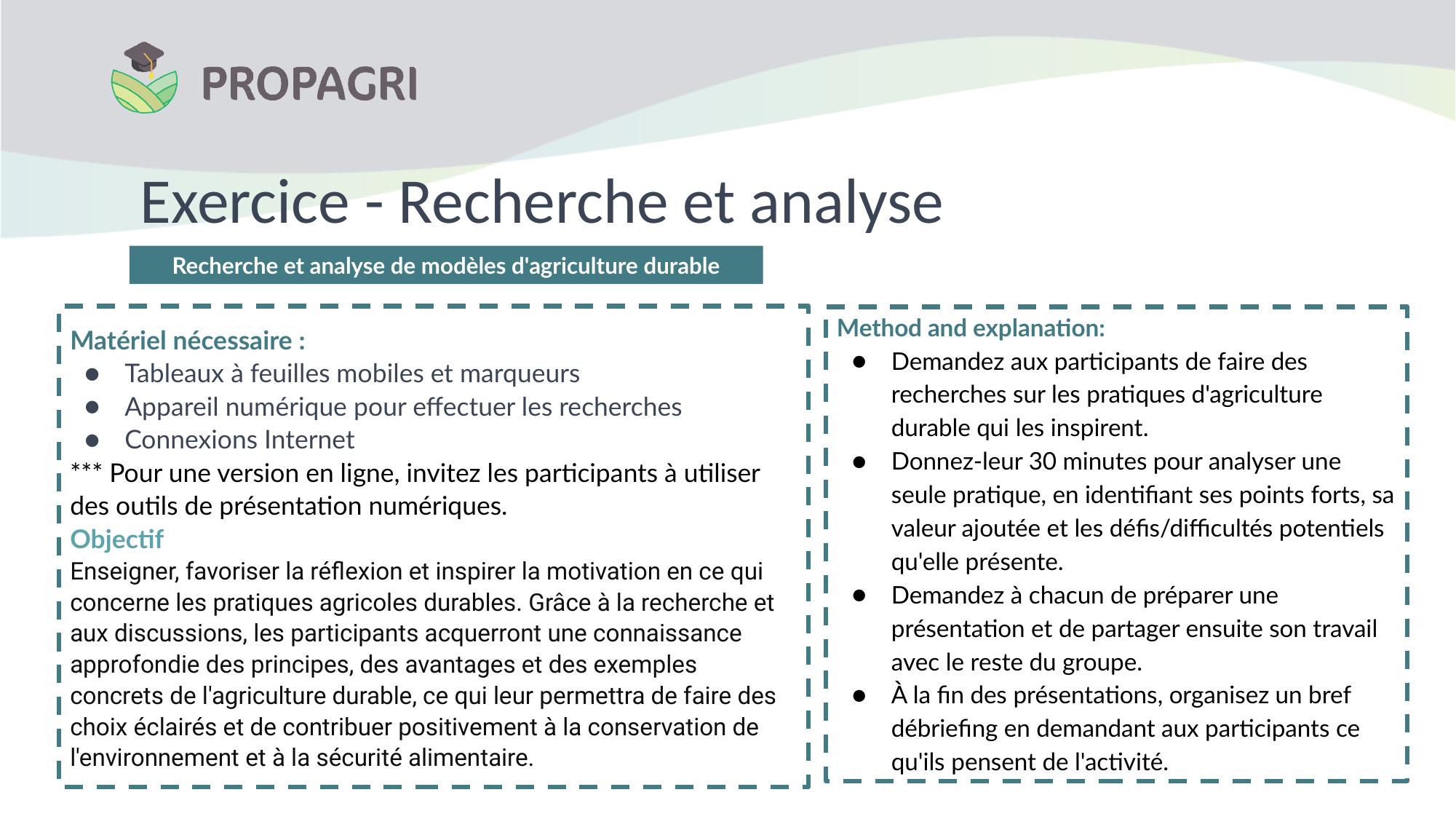

Exercice - Recherche et analyse

Recherche et analyse de modèles d'agriculture durable
Matériel nécessaire :
Tableaux à feuilles mobiles et marqueurs
Appareil numérique pour effectuer les recherches
Connexions Internet
*** Pour une version en ligne, invitez les participants à utiliser des outils de présentation numériques.
Objectif
Enseigner, favoriser la réflexion et inspirer la motivation en ce qui concerne les pratiques agricoles durables. Grâce à la recherche et aux discussions, les participants acquerront une connaissance approfondie des principes, des avantages et des exemples concrets de l'agriculture durable, ce qui leur permettra de faire des choix éclairés et de contribuer positivement à la conservation de l'environnement et à la sécurité alimentaire.
Method and explanation:
Demandez aux participants de faire des recherches sur les pratiques d'agriculture durable qui les inspirent.
Donnez-leur 30 minutes pour analyser une seule pratique, en identifiant ses points forts, sa valeur ajoutée et les défis/difficultés potentiels qu'elle présente.
Demandez à chacun de préparer une présentation et de partager ensuite son travail avec le reste du groupe.
À la fin des présentations, organisez un bref débriefing en demandant aux participants ce qu'ils pensent de l'activité.